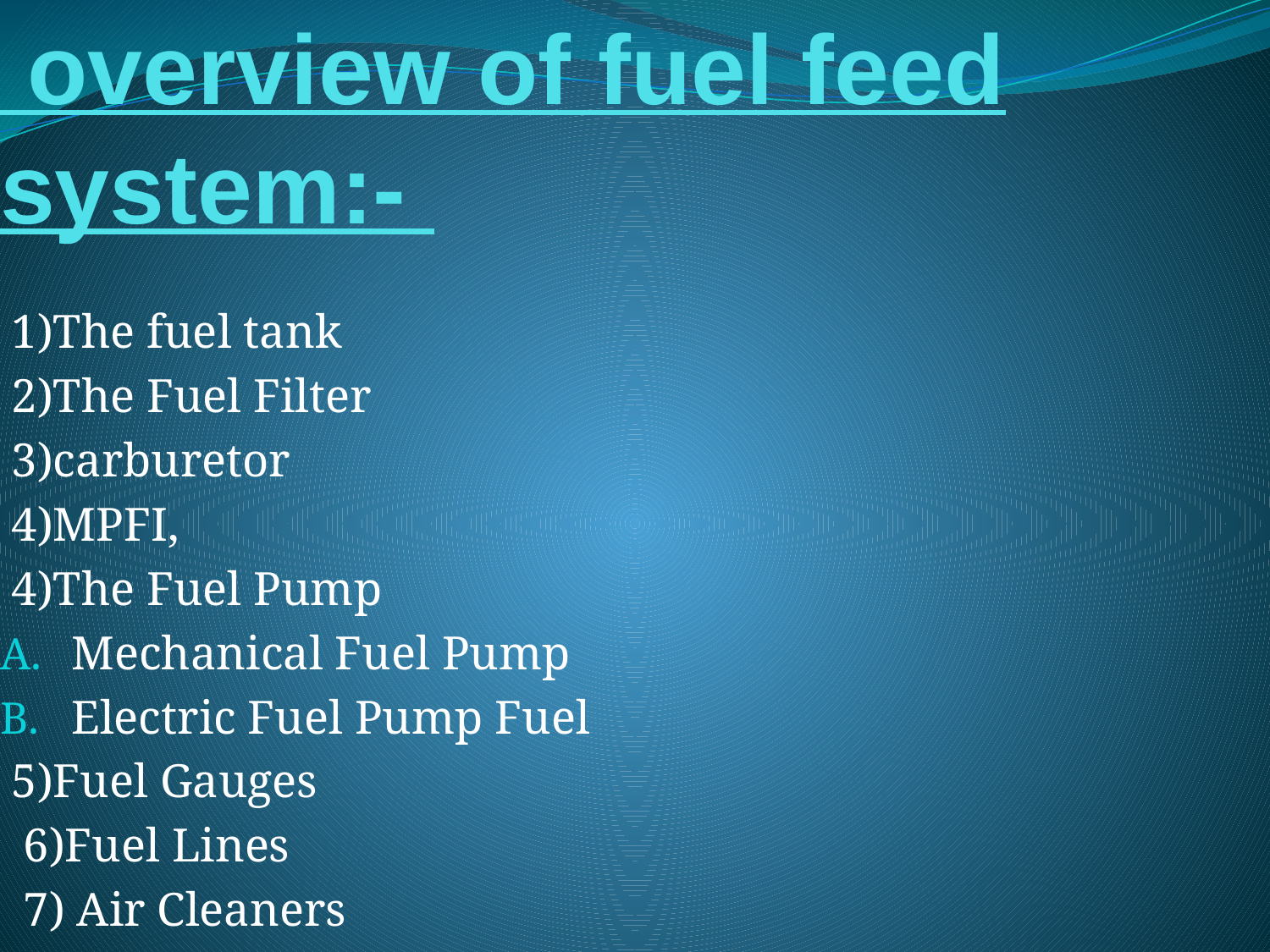

# overview of fuel feed system:-
 1)The fuel tank
 2)The Fuel Filter
 3)carburetor
 4)MPFI,
 4)The Fuel Pump
Mechanical Fuel Pump
Electric Fuel Pump Fuel
 5)Fuel Gauges
  6)Fuel Lines
  7) Air Cleaners